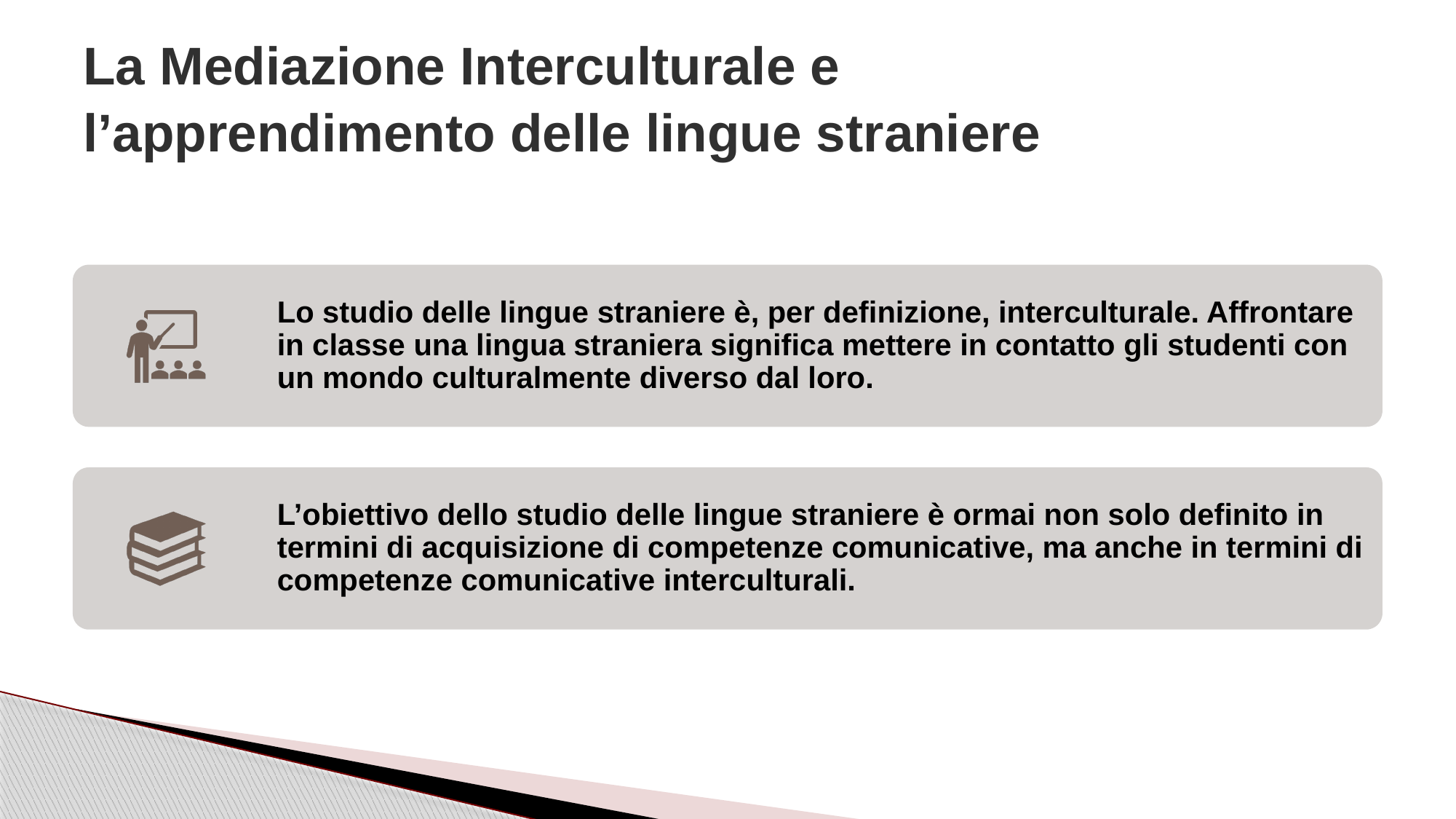

La Mediazione Interculturale e
l’apprendimento delle lingue straniere
Lo studio delle lingue straniere è, per definizione, interculturale. Affrontare in classe una lingua straniera significa mettere in contatto gli studenti con un mondo culturalmente diverso dal loro.
L’obiettivo dello studio delle lingue straniere è ormai non solo definito in termini di acquisizione di competenze comunicative, ma anche in termini di competenze comunicative interculturali.